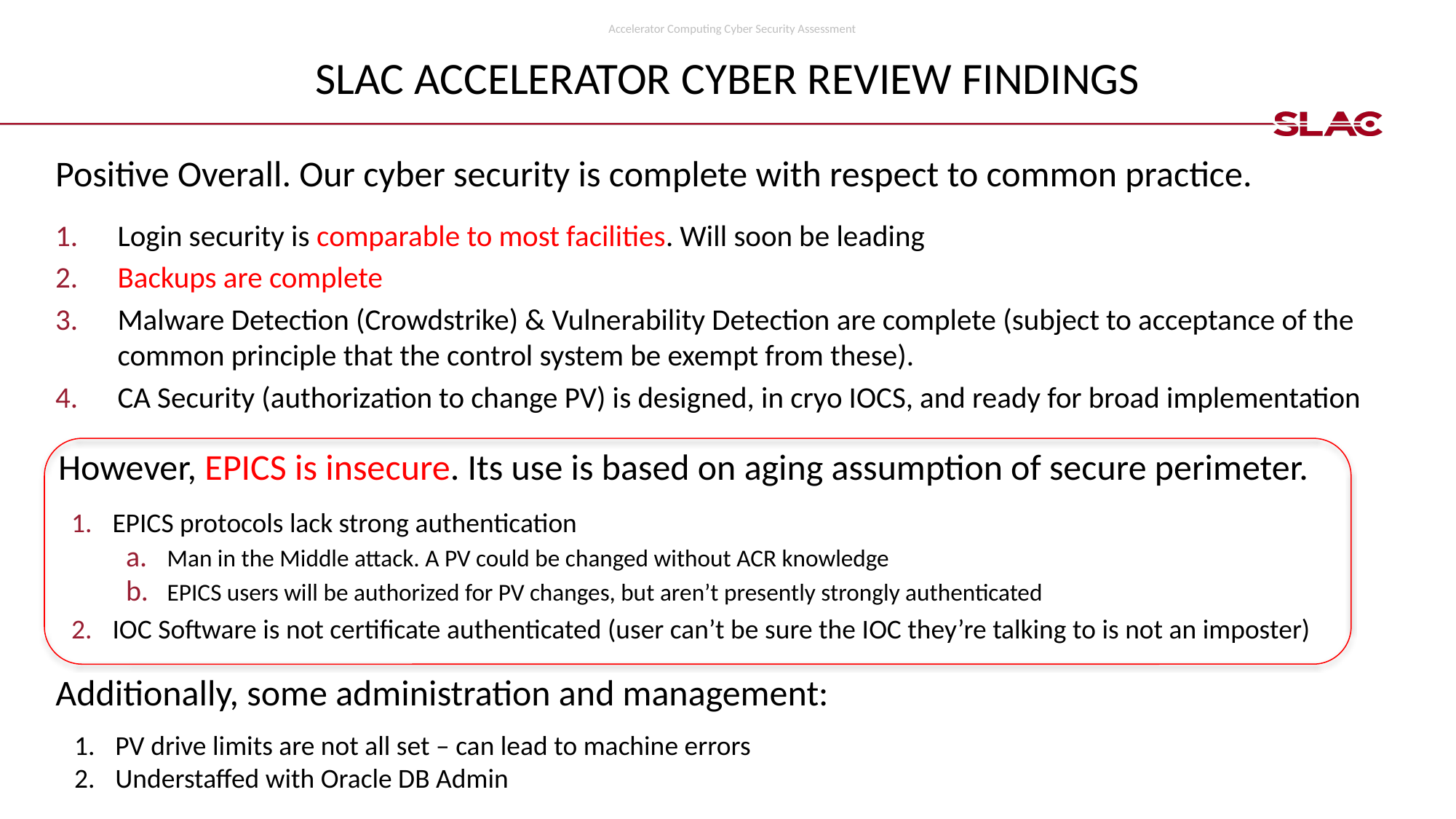

Accelerator Computing Cyber Security Assessment
# SLAC ACCELERATOR CYBER REVIEW FINDINGS
Positive Overall. Our cyber security is complete with respect to common practice.
Login security is comparable to most facilities. Will soon be leading
Backups are complete
Malware Detection (Crowdstrike) & Vulnerability Detection are complete (subject to acceptance of the common principle that the control system be exempt from these).
CA Security (authorization to change PV) is designed, in cryo IOCS, and ready for broad implementation

However, EPICS is insecure. Its use is based on aging assumption of secure perimeter.
EPICS protocols lack strong authentication
Man in the Middle attack. A PV could be changed without ACR knowledge
EPICS users will be authorized for PV changes, but aren’t presently strongly authenticated
IOC Software is not certificate authenticated (user can’t be sure the IOC they’re talking to is not an imposter)
Additionally, some administration and management:
PV drive limits are not all set – can lead to machine errors
Understaffed with Oracle DB Admin